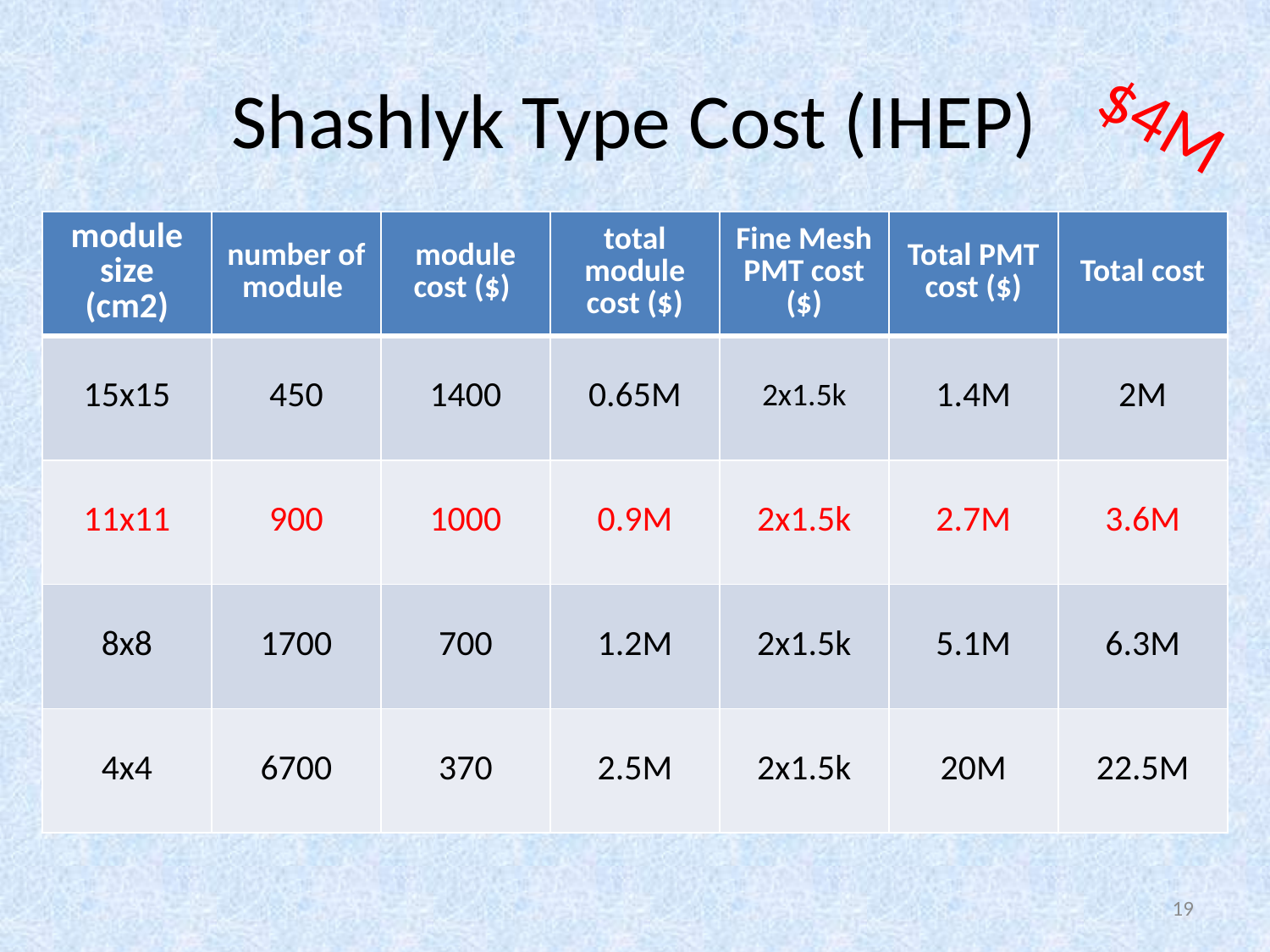

# Shashlyk Type Cost (IHEP)
$4M
| module size (cm2) | number of module | module cost ($) | total module cost ($) | Fine Mesh PMT cost ($) | Total PMT cost ($) | Total cost |
| --- | --- | --- | --- | --- | --- | --- |
| 15x15 | 450 | 1400 | 0.65M | 2x1.5k | 1.4M | 2M |
| 11x11 | 900 | 1000 | 0.9M | 2x1.5k | 2.7M | 3.6M |
| 8x8 | 1700 | 700 | 1.2M | 2x1.5k | 5.1M | 6.3M |
| 4x4 | 6700 | 370 | 2.5M | 2x1.5k | 20M | 22.5M |
19